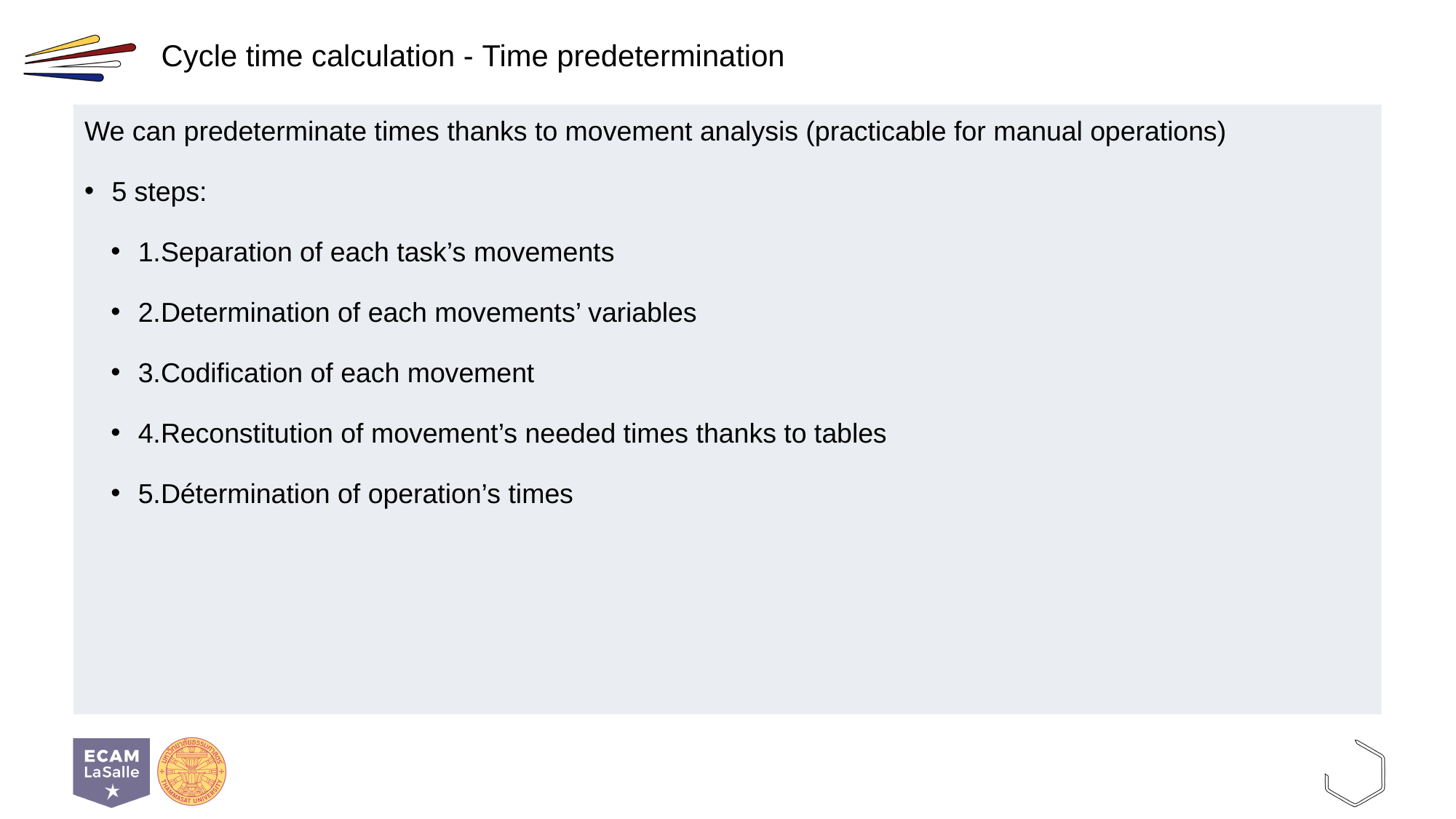

# Cycle time calculation - Time predetermination
We can predeterminate times thanks to movement analysis (practicable for manual operations)
5 steps:
1.Separation of each task’s movements
2.Determination of each movements’ variables
3.Codification of each movement
4.Reconstitution of movement’s needed times thanks to tables
5.Détermination of operation’s times